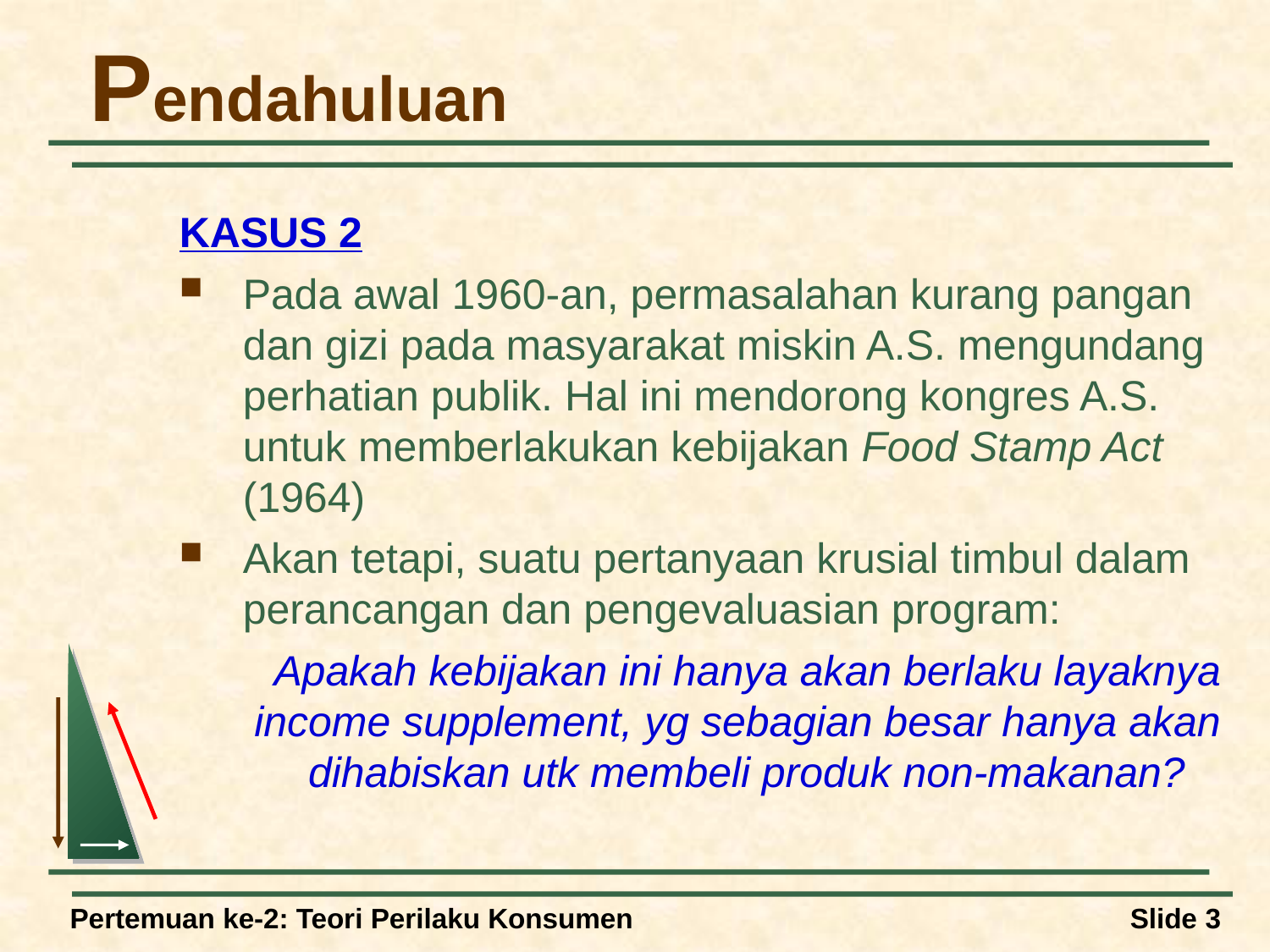

# Pendahuluan
KASUS 2
Pada awal 1960-an, permasalahan kurang pangan dan gizi pada masyarakat miskin A.S. mengundang perhatian publik. Hal ini mendorong kongres A.S. untuk memberlakukan kebijakan Food Stamp Act (1964)
Akan tetapi, suatu pertanyaan krusial timbul dalam perancangan dan pengevaluasian program:
	Apakah kebijakan ini hanya akan berlaku layaknya income supplement, yg sebagian besar hanya akan dihabiskan utk membeli produk non-makanan?
Pertemuan ke-2: Teori Perilaku Konsumen
Slide 3